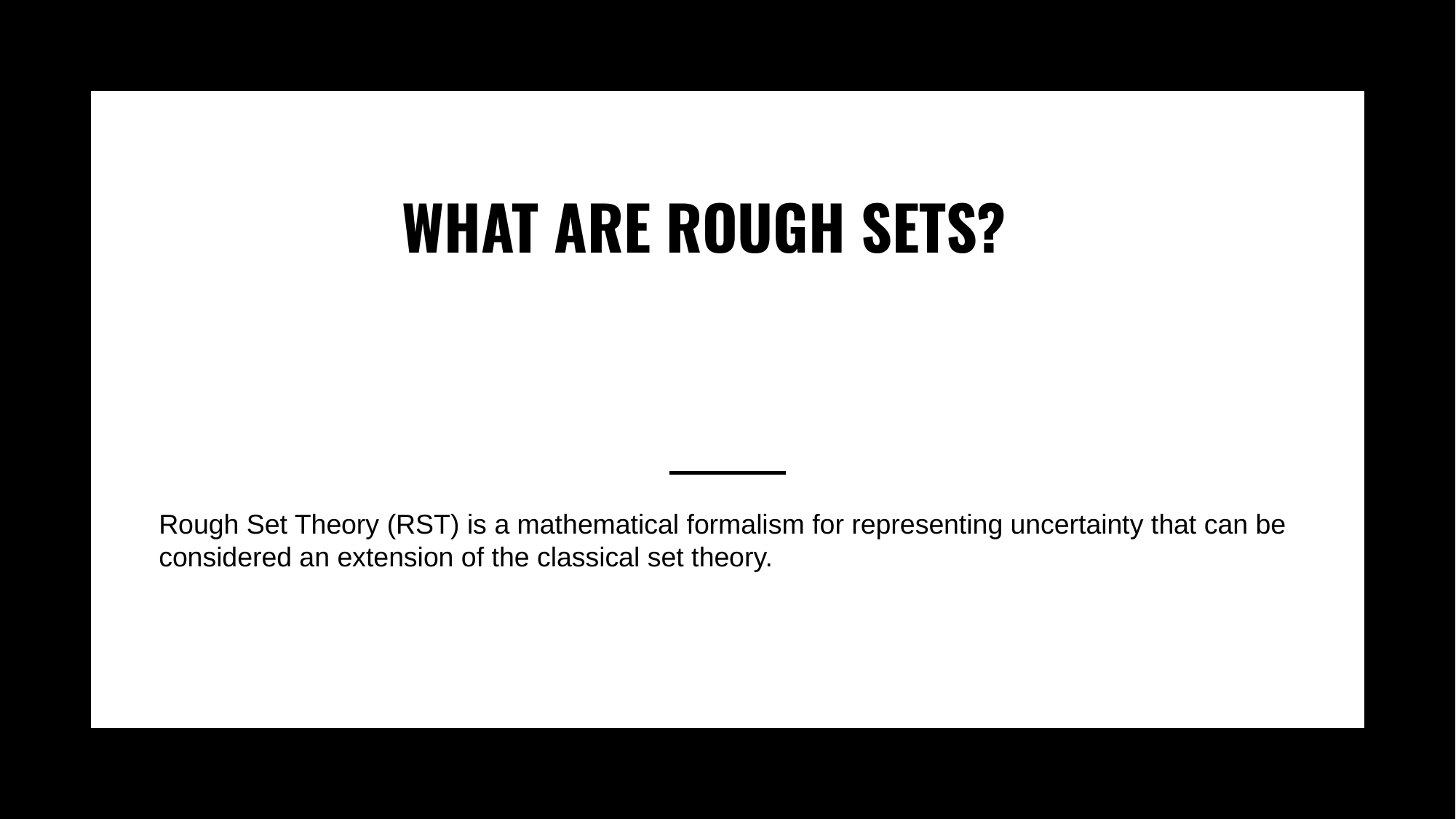

# WHAT ARE ROUGH SETS?

Rough Set Theory (RST) is a mathematical formalism for representing uncertainty that can be considered an extension of the classical set theory.